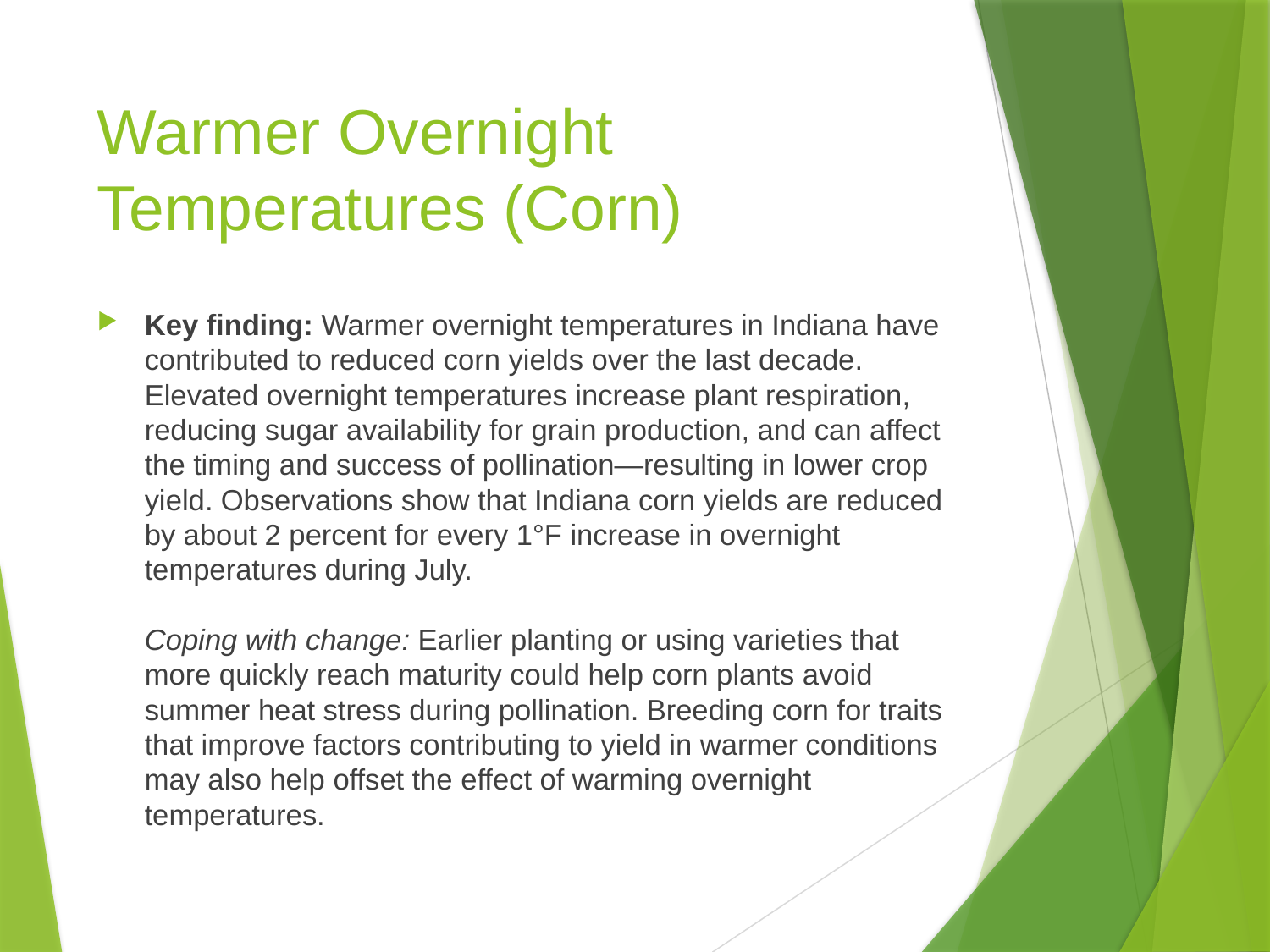

# Warmer Overnight Temperatures (Corn)
Key finding: Warmer overnight temperatures in Indiana have contributed to reduced corn yields over the last decade. Elevated overnight temperatures increase plant respiration, reducing sugar availability for grain production, and can affect the timing and success of pollination—resulting in lower crop yield. Observations show that Indiana corn yields are reduced by about 2 percent for every 1°F increase in overnight temperatures during July.
Coping with change: Earlier planting or using varieties that more quickly reach maturity could help corn plants avoid summer heat stress during pollination. Breeding corn for traits that improve factors contributing to yield in warmer conditions may also help offset the effect of warming overnight temperatures.